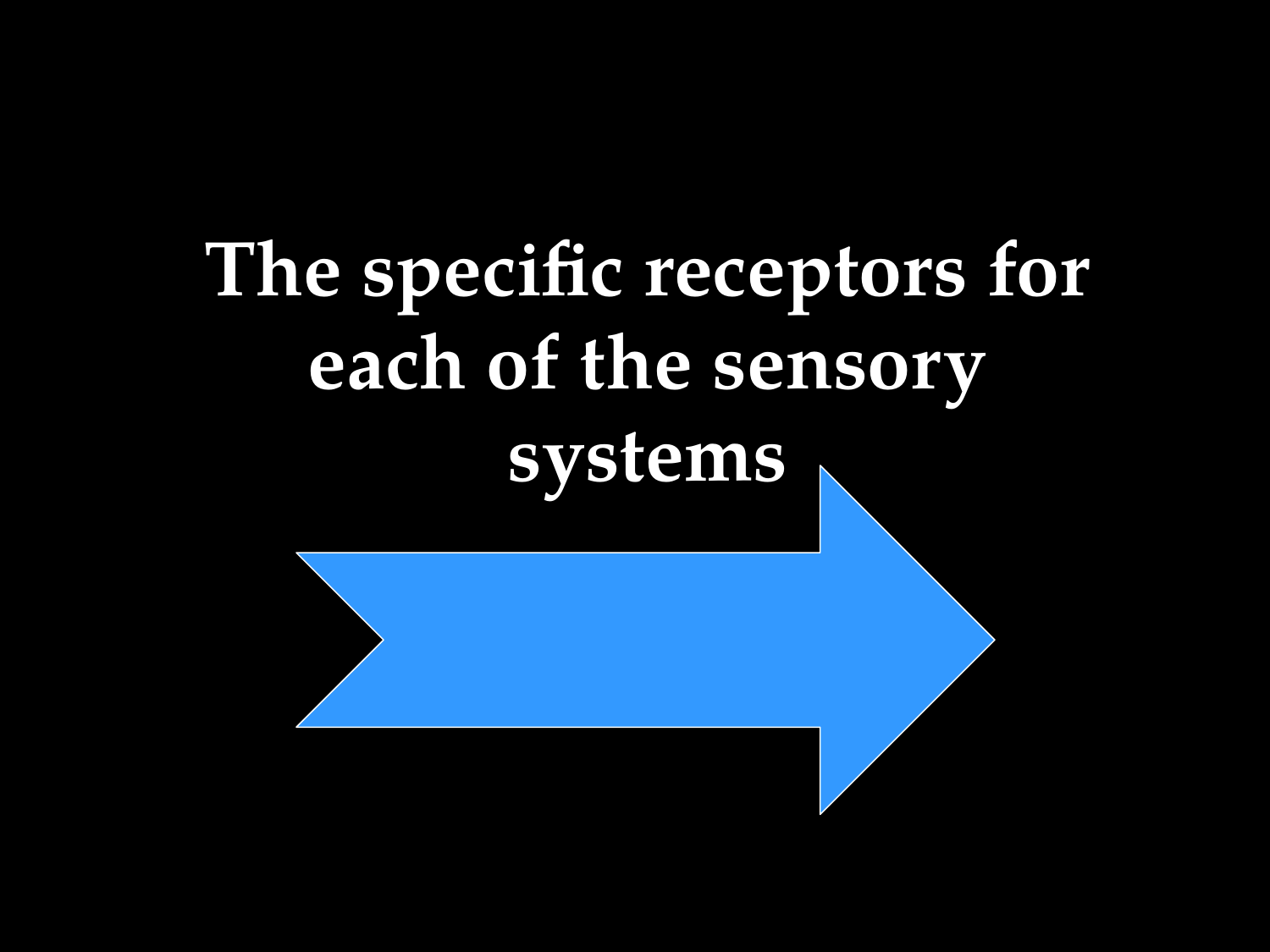

The specific receptors for
each of the sensory systems